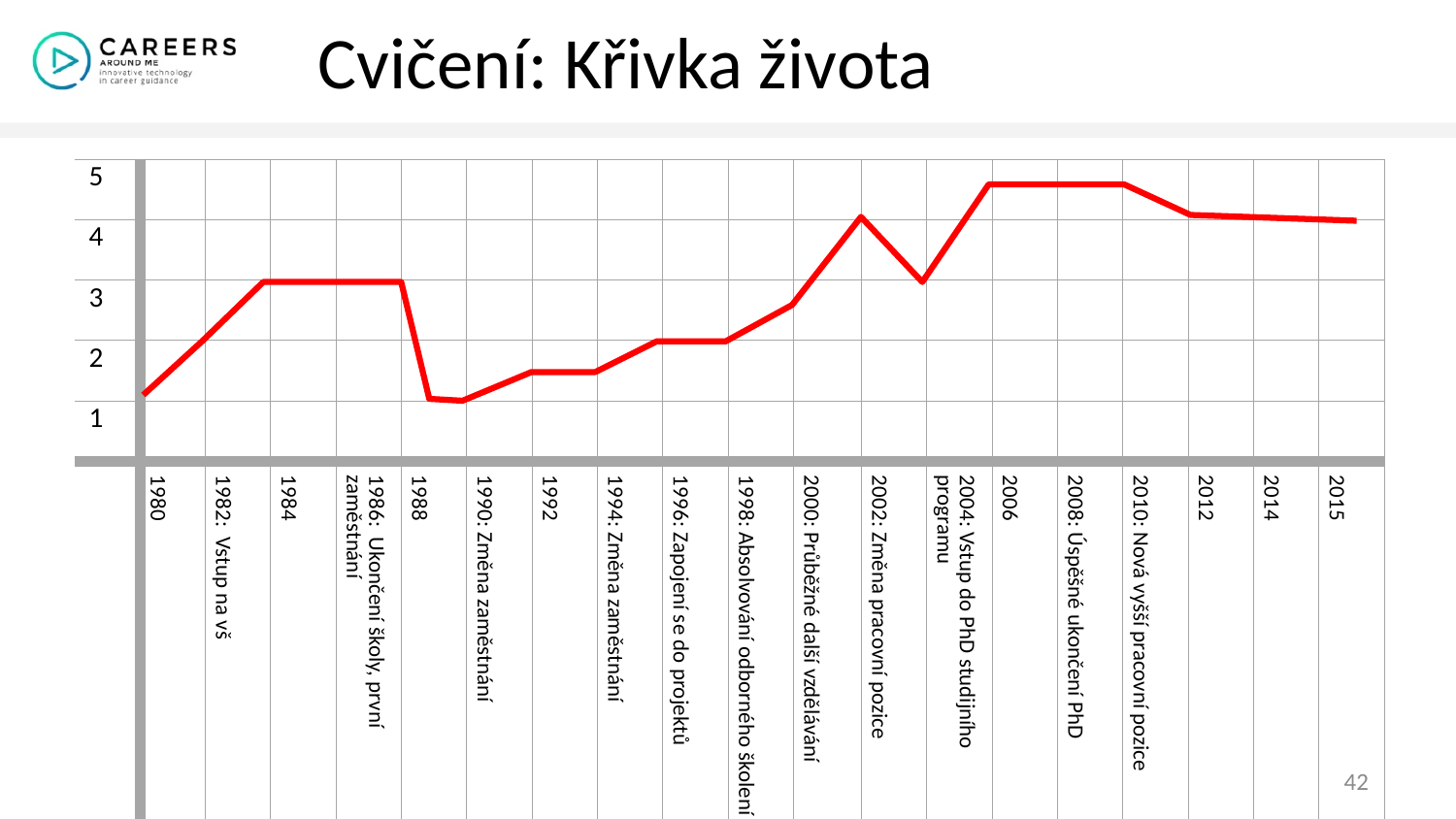

# Cvičení: Křivka života
| 5 |  |  |  |  |  |  |  |  |  |  |  |  |  |  |  |  |  |  |  |
| --- | --- | --- | --- | --- | --- | --- | --- | --- | --- | --- | --- | --- | --- | --- | --- | --- | --- | --- | --- |
| 4 |  |  |  |  |  |  |  |  |  |  |  |  |  |  |  |  |  |  |  |
| 3 |  |  |  |  |  |  |  |  |  |  |  |  |  |  |  |  |  |  |  |
| 2 |  |  |  |  |  |  |  |  |  |  |  |  |  |  |  |  |  |  |  |
| 1 |  |  |  |  |  |  |  |  |  |  |  |  |  |  |  |  |  |  |  |
|  | 1980 | 1982: Vstup na vš | 1984 | 1986: Ukončení školy, první zaměstnání | 1988 | 1990: Změna zaměstnání | 1992 | 1994: Změna zaměstnání | 1996: Zapojení se do projektů | 1998: Absolvování odborného školení | 2000: Průběžné další vzdělávání | 2002: Změna pracovní pozice | 2004: Vstup do PhD studijního programu | 2006 | 2008: Úspěšné ukončení PhD | 2010: Nová vyšší pracovní pozice | 2012 | 2014 | 2015 |

42